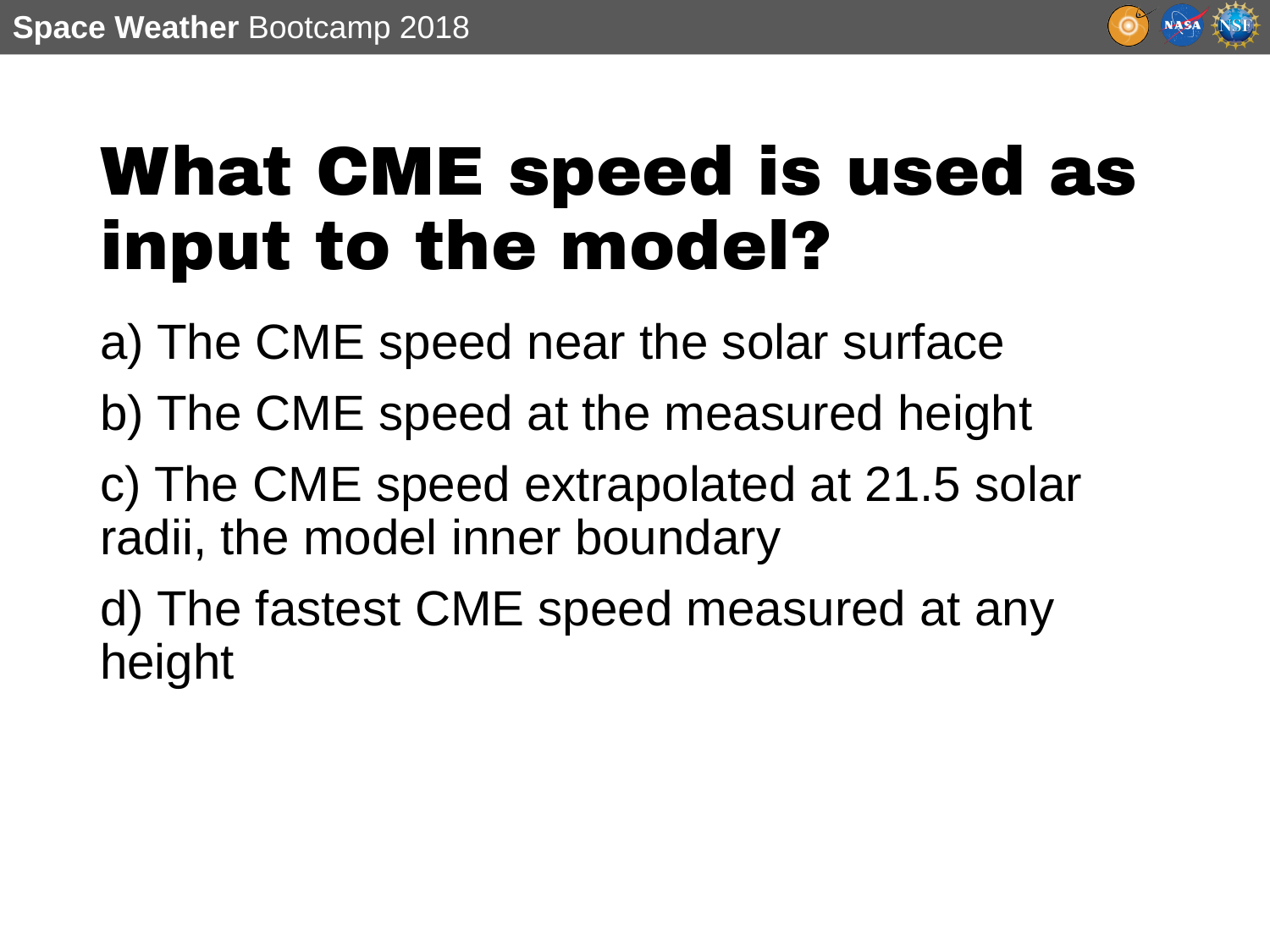

# What CME speed is used as input to the model?
a) The CME speed near the solar surface
b) The CME speed at the measured height
c) The CME speed extrapolated at 21.5 solar radii, the model inner boundary
d) The fastest CME speed measured at any height